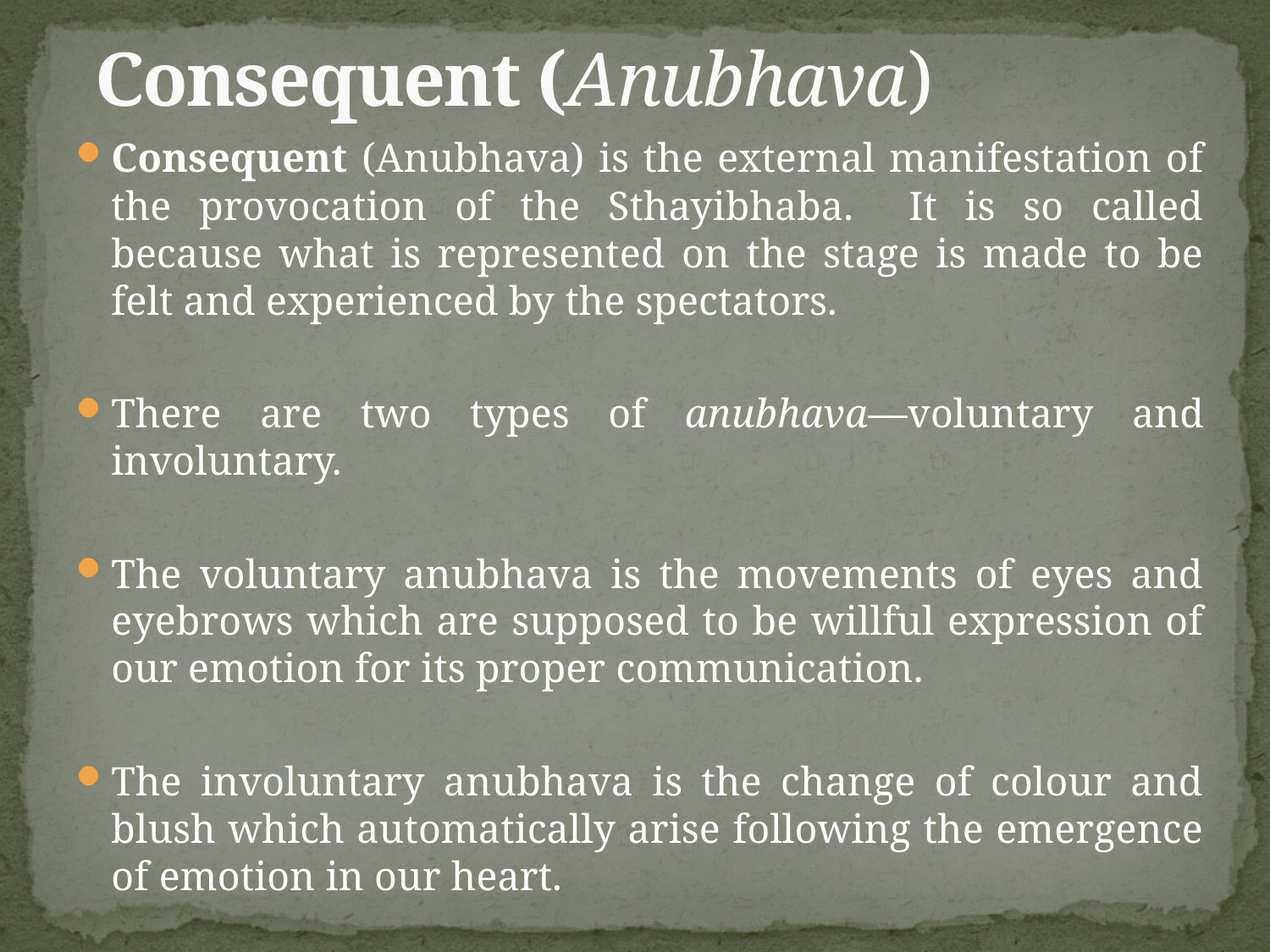

# Consequent (Anubhava)
Consequent (Anubhava) is the external manifestation of the provocation of the Sthayibhaba.  It is so called because what is represented on the stage is made to be felt and experienced by the spectators.

There are two types of anubhava—voluntary and involuntary.

The voluntary anubhava is the movements of eyes and eyebrows which are supposed to be willful expression of our emotion for its proper communication.

The involuntary anubhava is the change of colour and blush which automatically arise following the emergence of emotion in our heart.